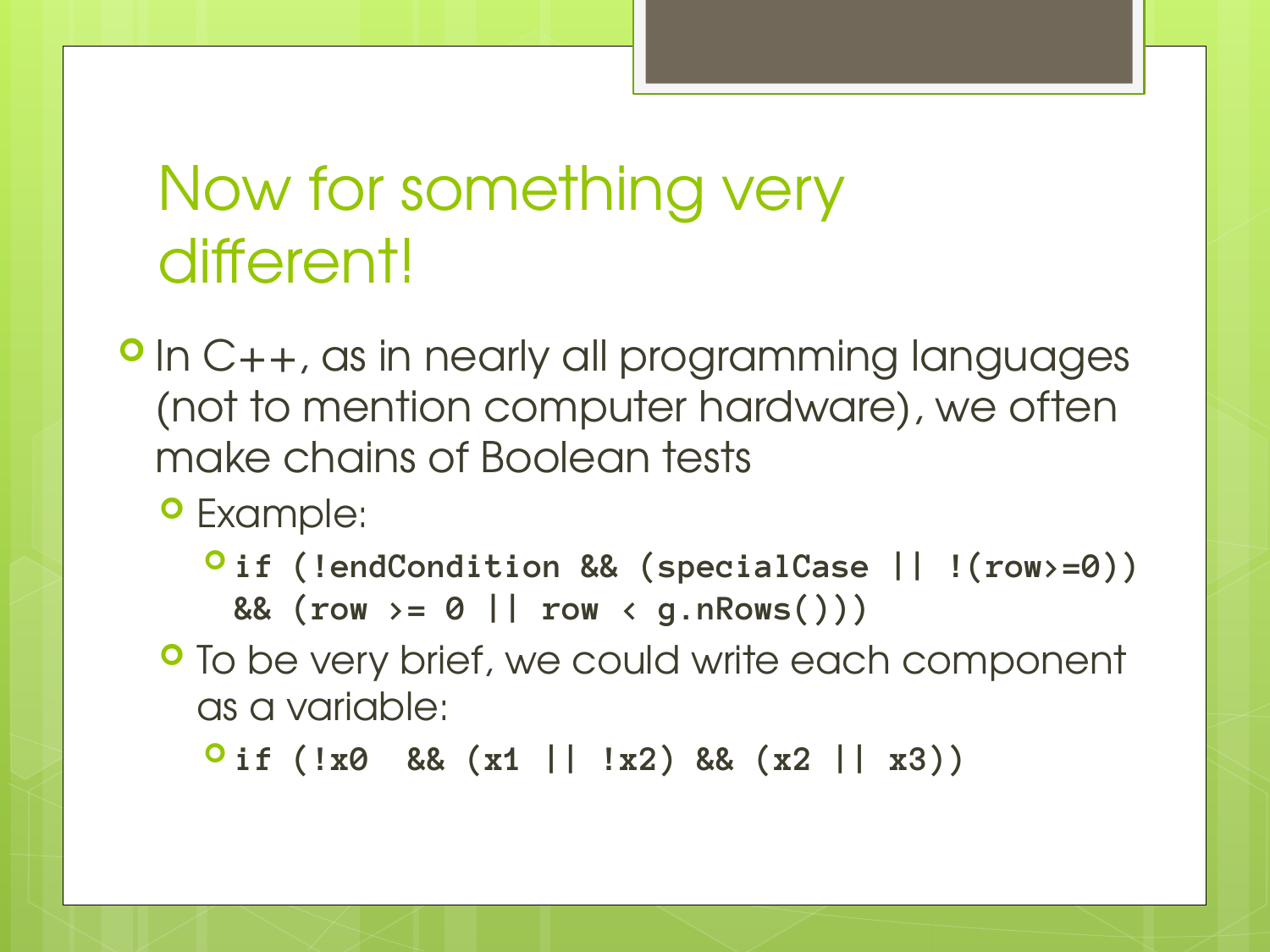

# Now for something very different!
In C++, as in nearly all programming languages (not to mention computer hardware), we often make chains of Boolean tests
Example:
if (!endCondition && (specialCase || !(row>=0)) && (row >= 0 || row < g.nRows()))
To be very brief, we could write each component as a variable:
if (!x0  && (x1 || !x2) && (x2 || x3))